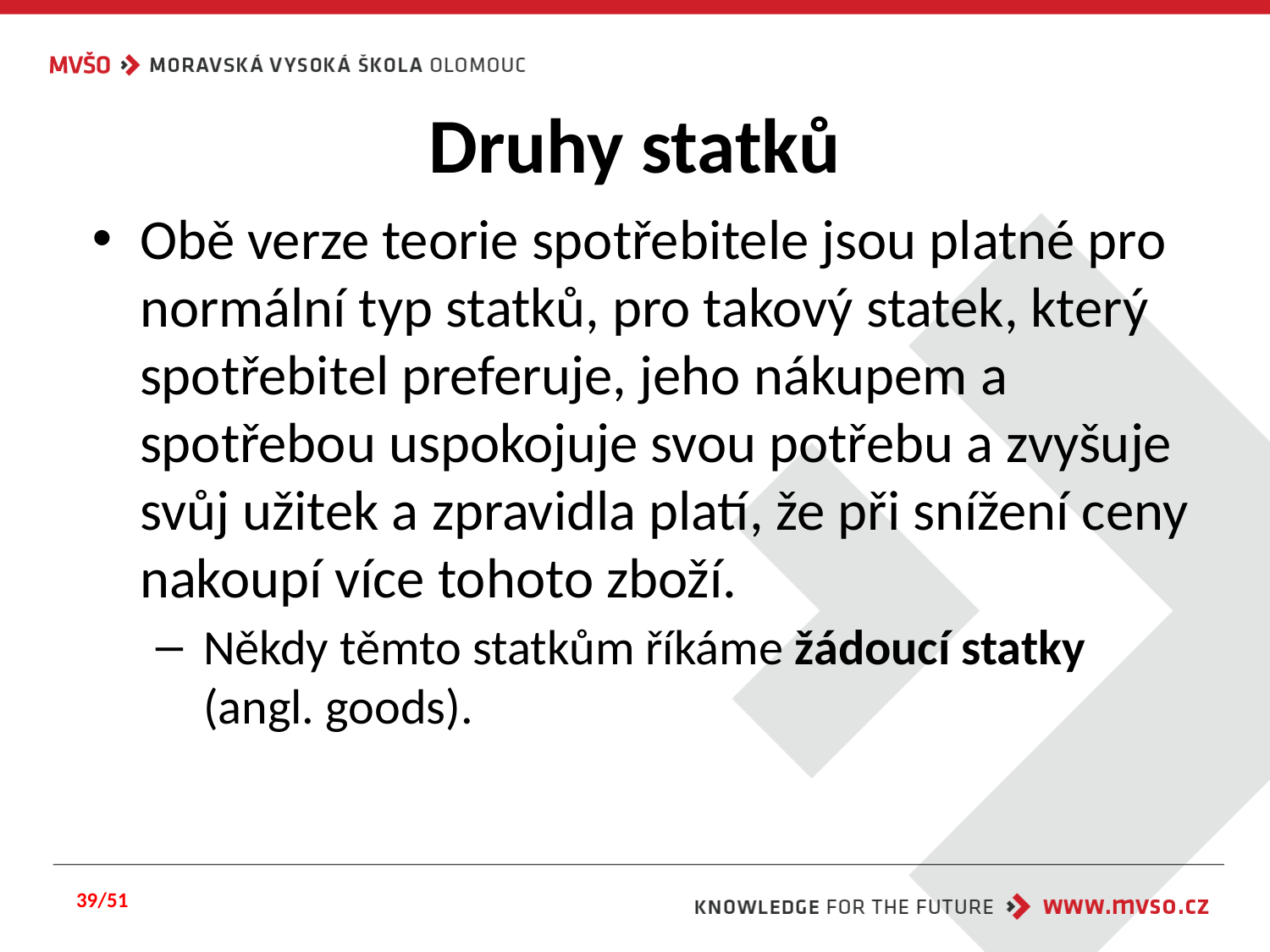

# Druhy statků
Obě verze teorie spotřebitele jsou platné pro normální typ statků, pro takový statek, který spotřebitel preferuje, jeho nákupem a spotřebou uspokojuje svou potřebu a zvyšuje svůj užitek a zpravidla platí, že při snížení ceny nakoupí více tohoto zboží.
Někdy těmto statkům říkáme žádoucí statky (angl. goods).

39/51